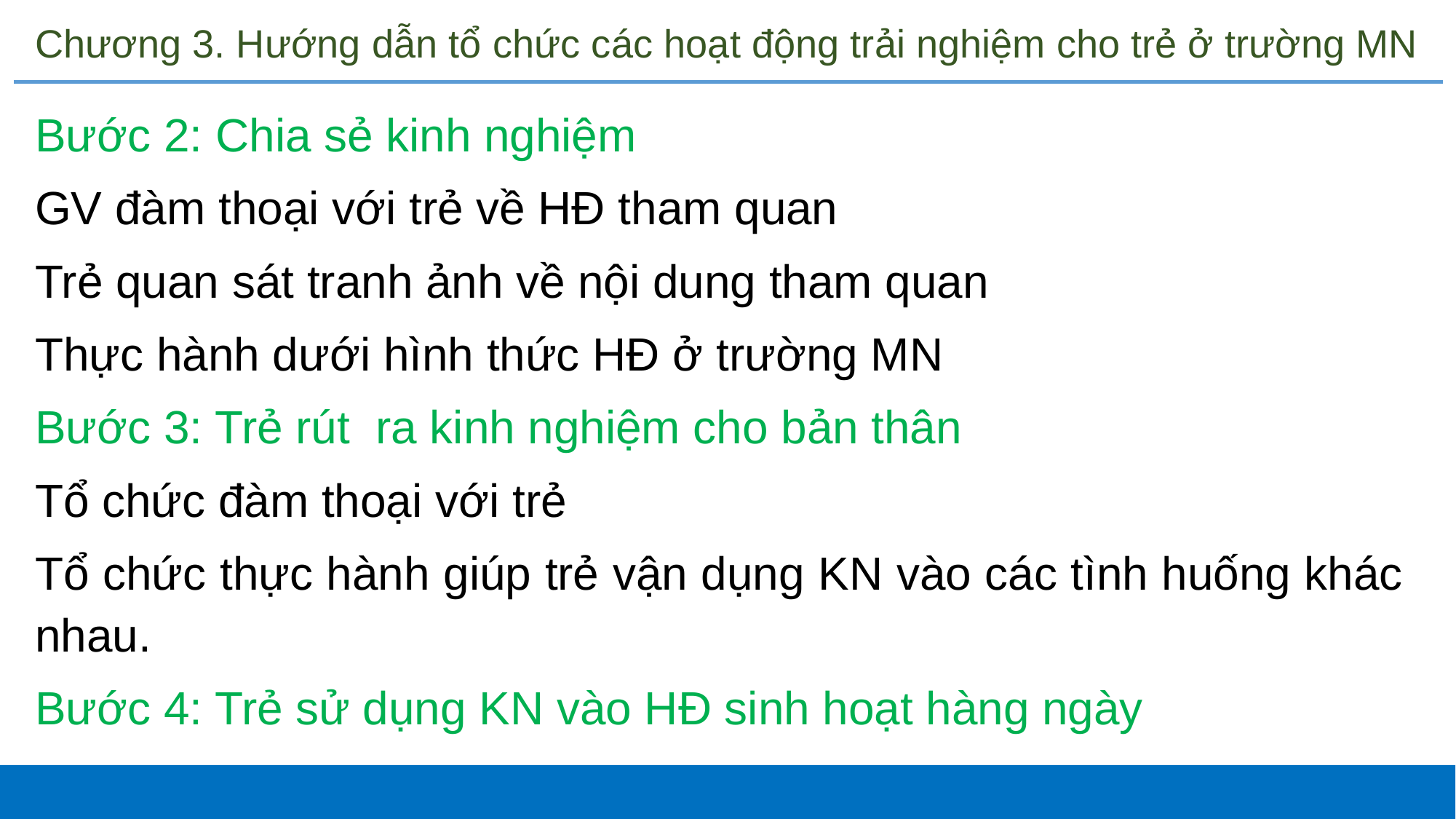

# Chương 3. Hướng dẫn tổ chức các hoạt động trải nghiệm cho trẻ ở trường MN
Bước 2: Chia sẻ kinh nghiệm
GV đàm thoại với trẻ về HĐ tham quan
Trẻ quan sát tranh ảnh về nội dung tham quan
Thực hành dưới hình thức HĐ ở trường MN
Bước 3: Trẻ rút  ra kinh nghiệm cho bản thân
Tổ chức đàm thoại với trẻ
Tổ chức thực hành giúp trẻ vận dụng KN vào các tình huống khác nhau.
Bước 4: Trẻ sử dụng KN vào HĐ sinh hoạt hàng ngày